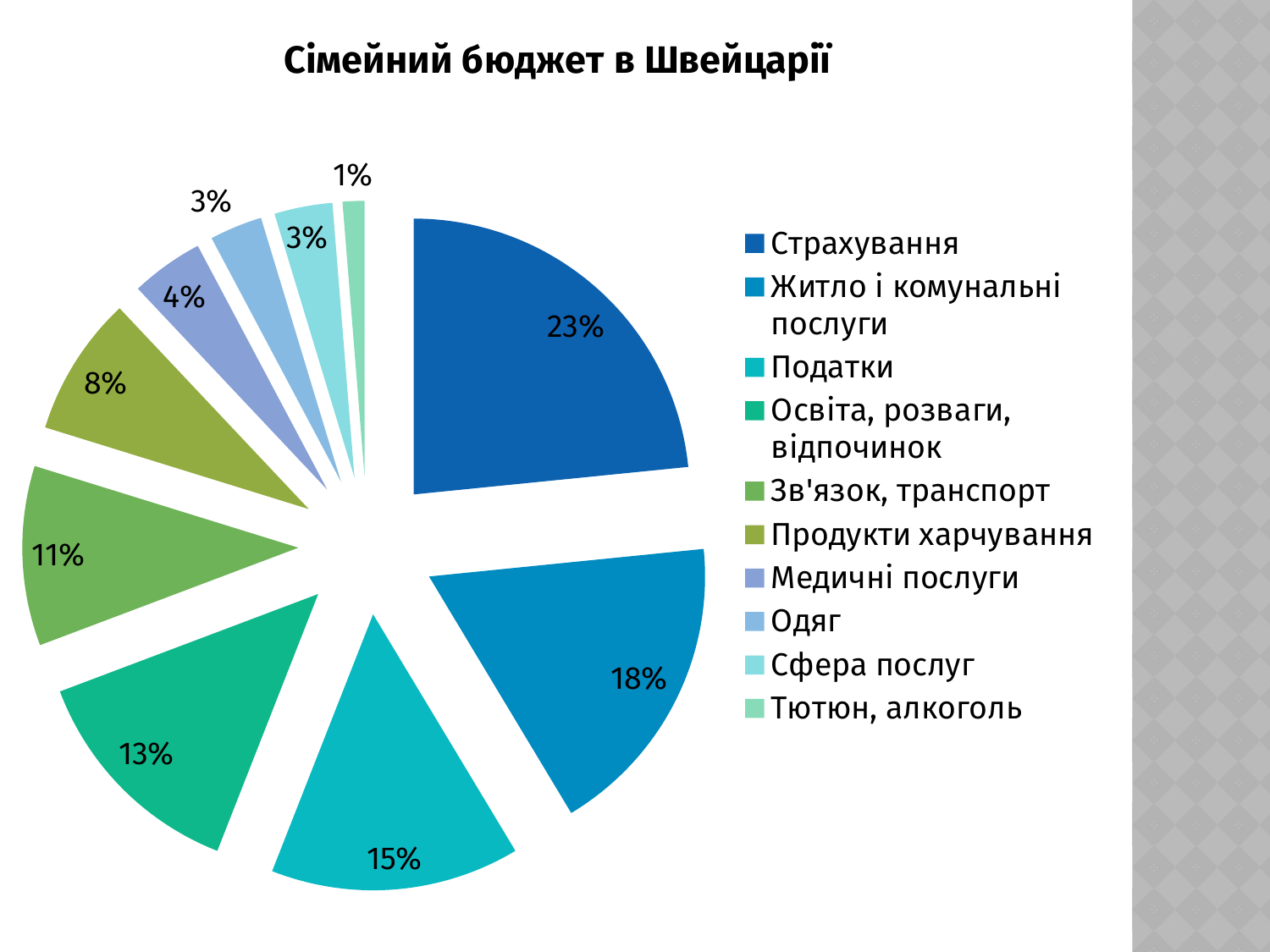

### Chart:

| Category | Сімейний бюджет в Швейцарії |
|---|---|
| Страхування | 0.22 |
| Житло і комунальні послуги | 0.169 |
| Податки | 0.137 |
| Освіта, розваги, відпочинок | 0.125 |
| Зв'язок, транспорт | 0.099 |
| Продукти харчування | 0.077 |
| Медичні послуги | 0.04 |
| Одяг | 0.029 |
| Сфера послуг | 0.032 |
| Тютюн, алкоголь | 0.012 |
#